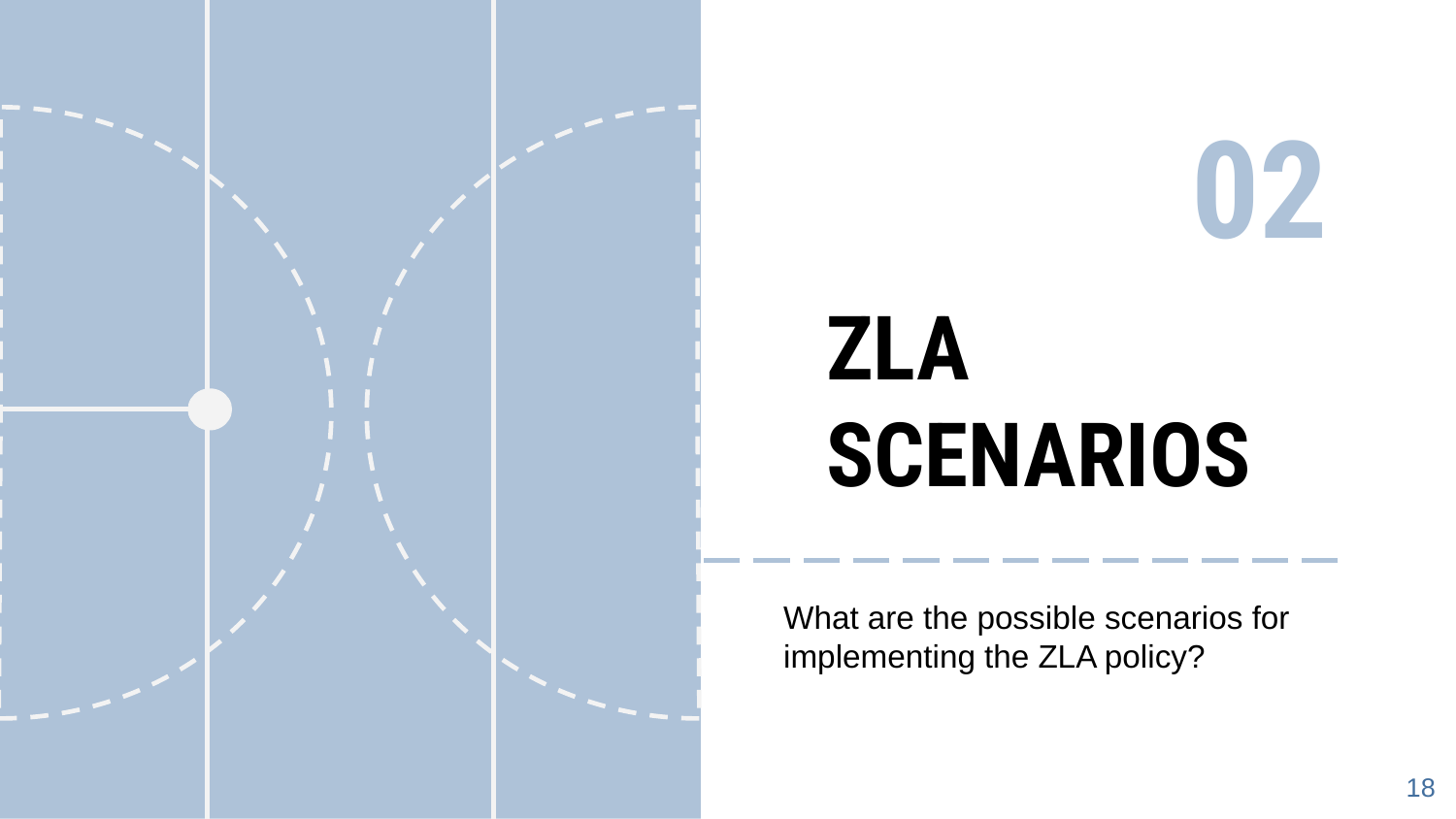

02
# ZLA SCENARIOS
What are the possible scenarios for implementing the ZLA policy?
18